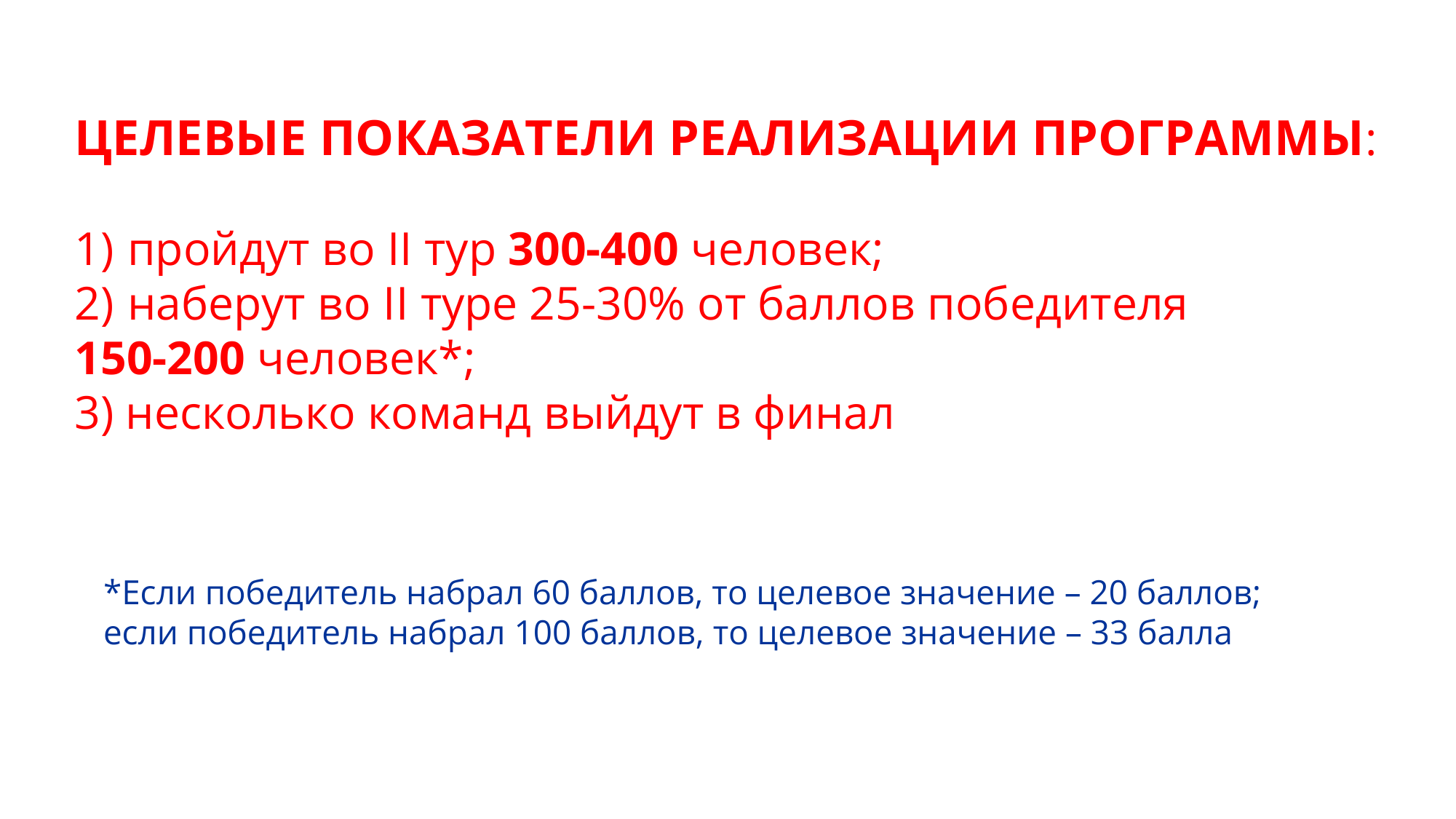

ЦЕЛЕВЫЕ ПОКАЗАТЕЛИ РЕАЛИЗАЦИИ ПРОГРАММЫ:

 пройдут во II тур 300-400 человек;
 наберут во II туре 25-30% от баллов победителя
150-200 человек*;
3) несколько команд выйдут в финал
*Если победитель набрал 60 баллов, то целевое значение – 20 баллов;
если победитель набрал 100 баллов, то целевое значение – 33 балла